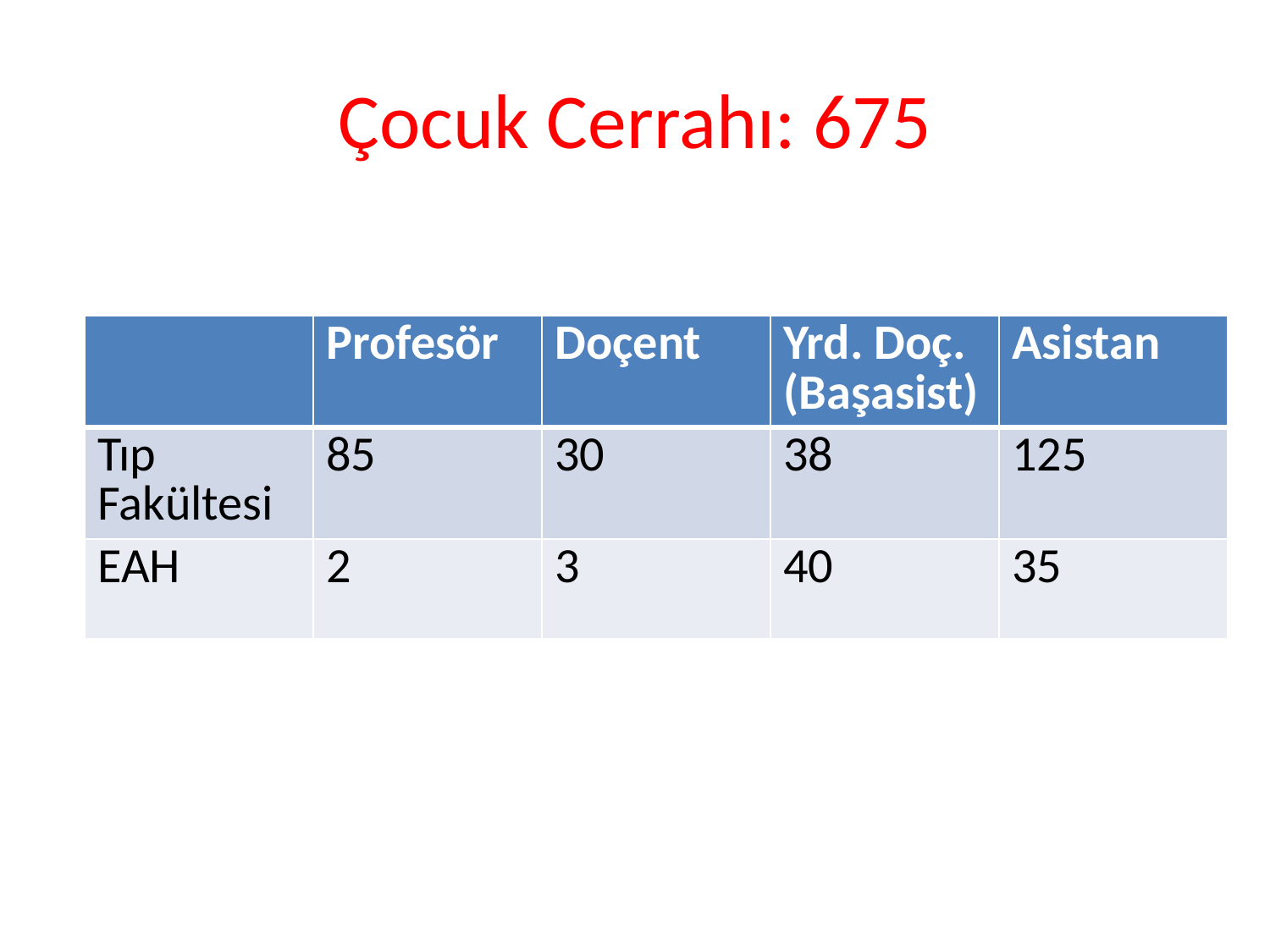

# Çocuk Cerrahı: 675
|  | Profesör | Doçent | Yrd. Doç. (Başasist) | Asistan |
| --- | --- | --- | --- | --- |
| Tıp Fakültesi | 85 | 30 | 38 | 125 |
| EAH | 2 | 3 | 40 | 35 |